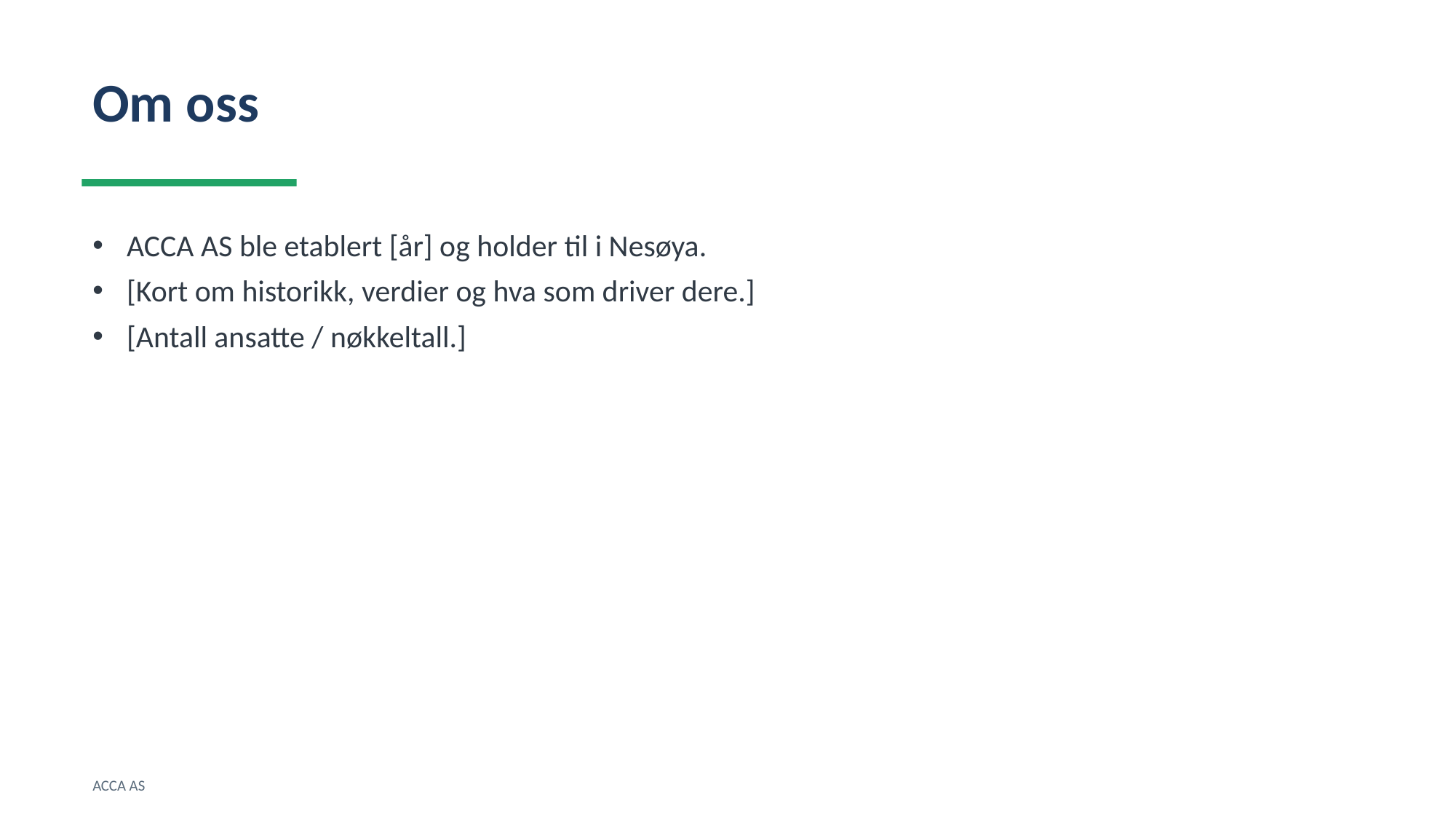

Om oss

ACCA AS ble etablert [år] og holder til i Nesøya.
[Kort om historikk, verdier og hva som driver dere.]
[Antall ansatte / nøkkeltall.]
ACCA AS